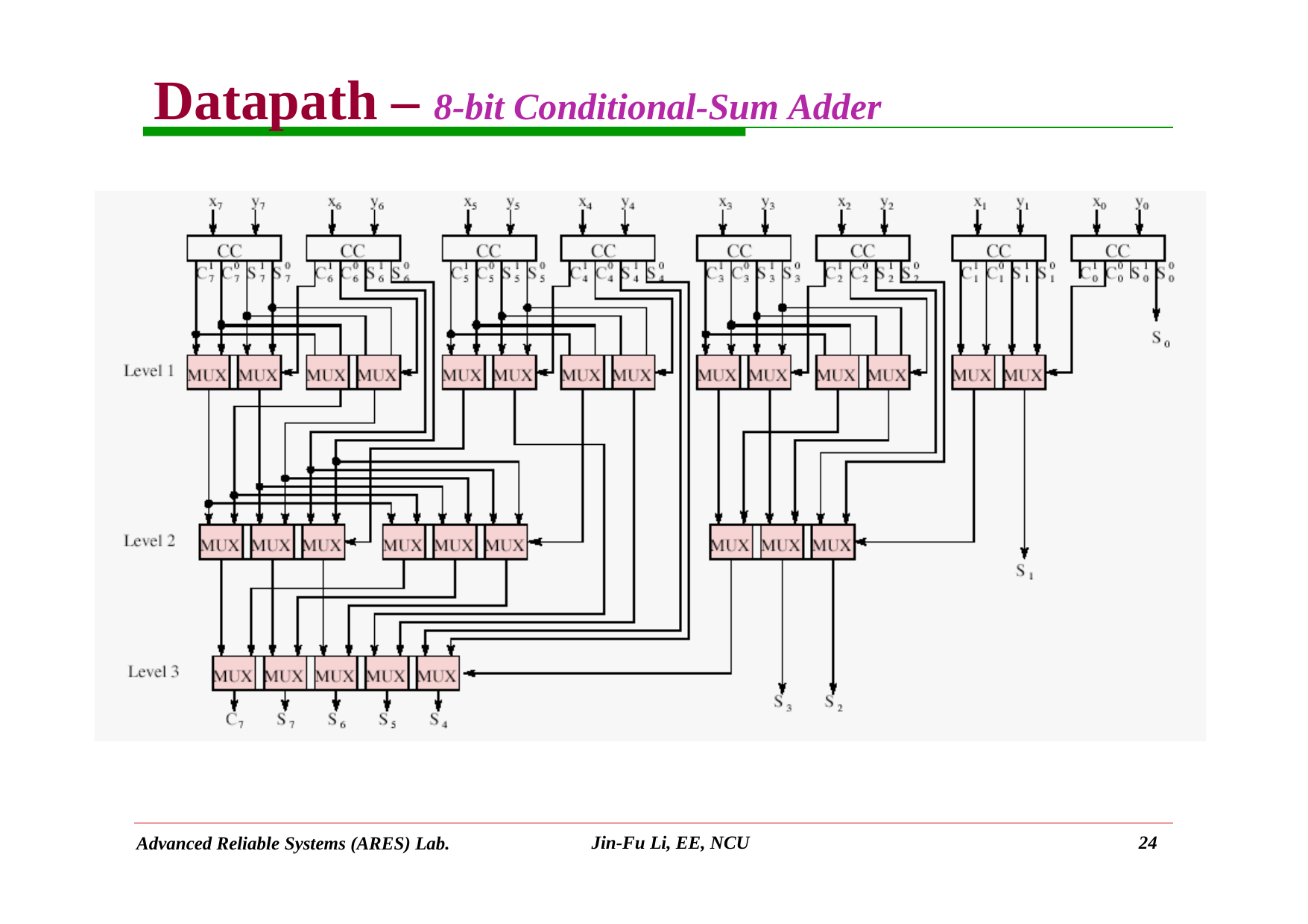

# Datapath – 8-bit Conditional-Sum Adder

Jin-Fu Li, EE, NCU
24
Advanced Reliable Systems (ARES) Lab.